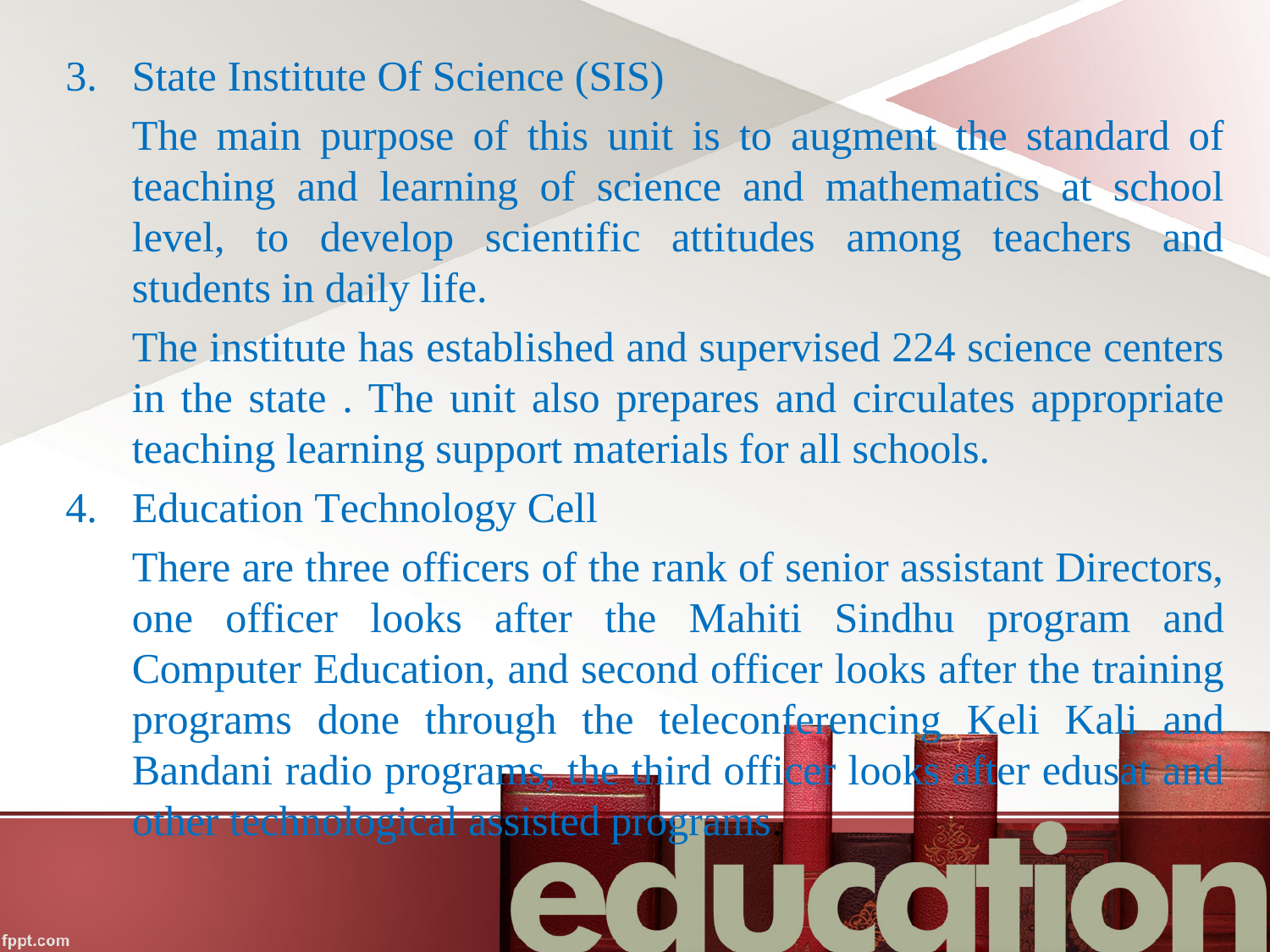

State Institute of Science (SIS)
	The main purpose of this unit is to augment the standard of teaching and learning of science and mathematics at school level, to develop scientific attitudes among teachers and students in daily life.
	The institute has established and supervised 224 science centers in the state . The unit also prepares and circulates appropriate teaching learning support materials for all schools.
Education Technology Cell
	There are three officers of the rank of senior assistant Directors, one officer looks after the Mahiti Sindhu program and Computer Education, and second officer looks after the training programs done through the teleconferencing Keli Kali and Bandani radio programs, the third officer looks after edusat and other technological assisted programs.